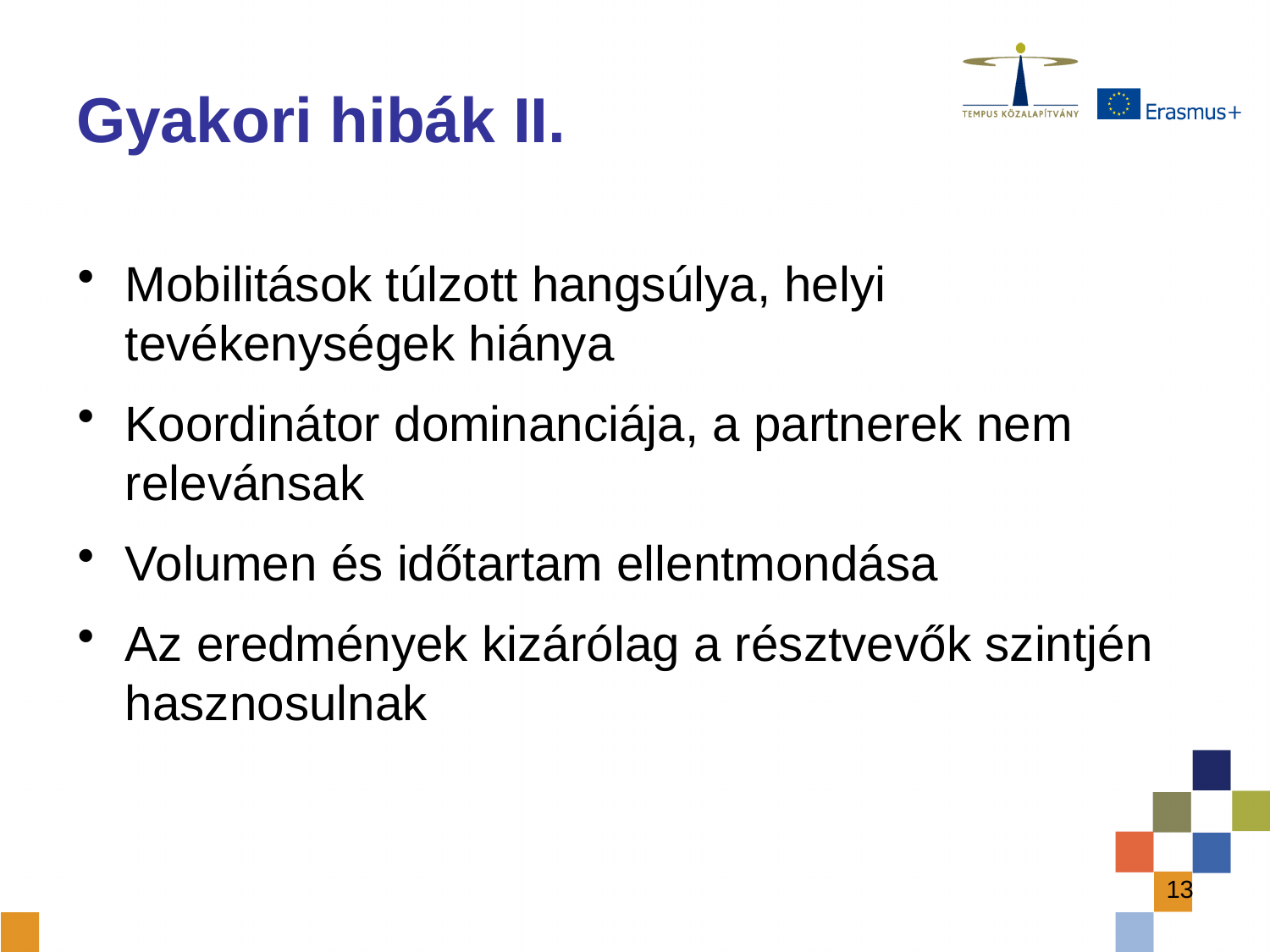

# Gyakori hibák II.
Mobilitások túlzott hangsúlya, helyi tevékenységek hiánya
Koordinátor dominanciája, a partnerek nem relevánsak
Volumen és időtartam ellentmondása
Az eredmények kizárólag a résztvevők szintjén hasznosulnak

13